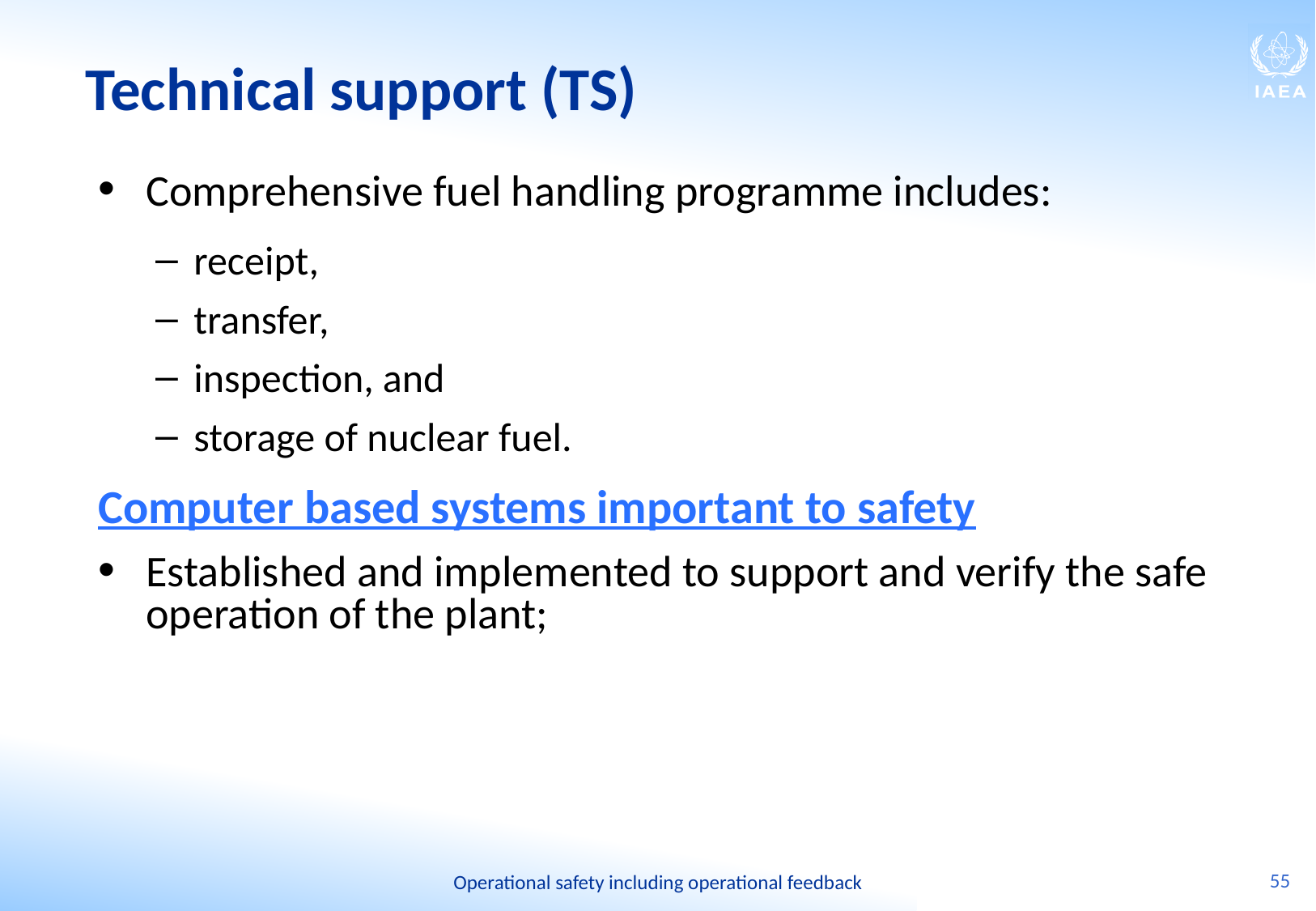

# Technical support (TS)
Comprehensive fuel handling programme includes:
receipt,
transfer,
inspection, and
storage of nuclear fuel.
Computer based systems important to safety
Established and implemented to support and verify the safe operation of the plant;
55